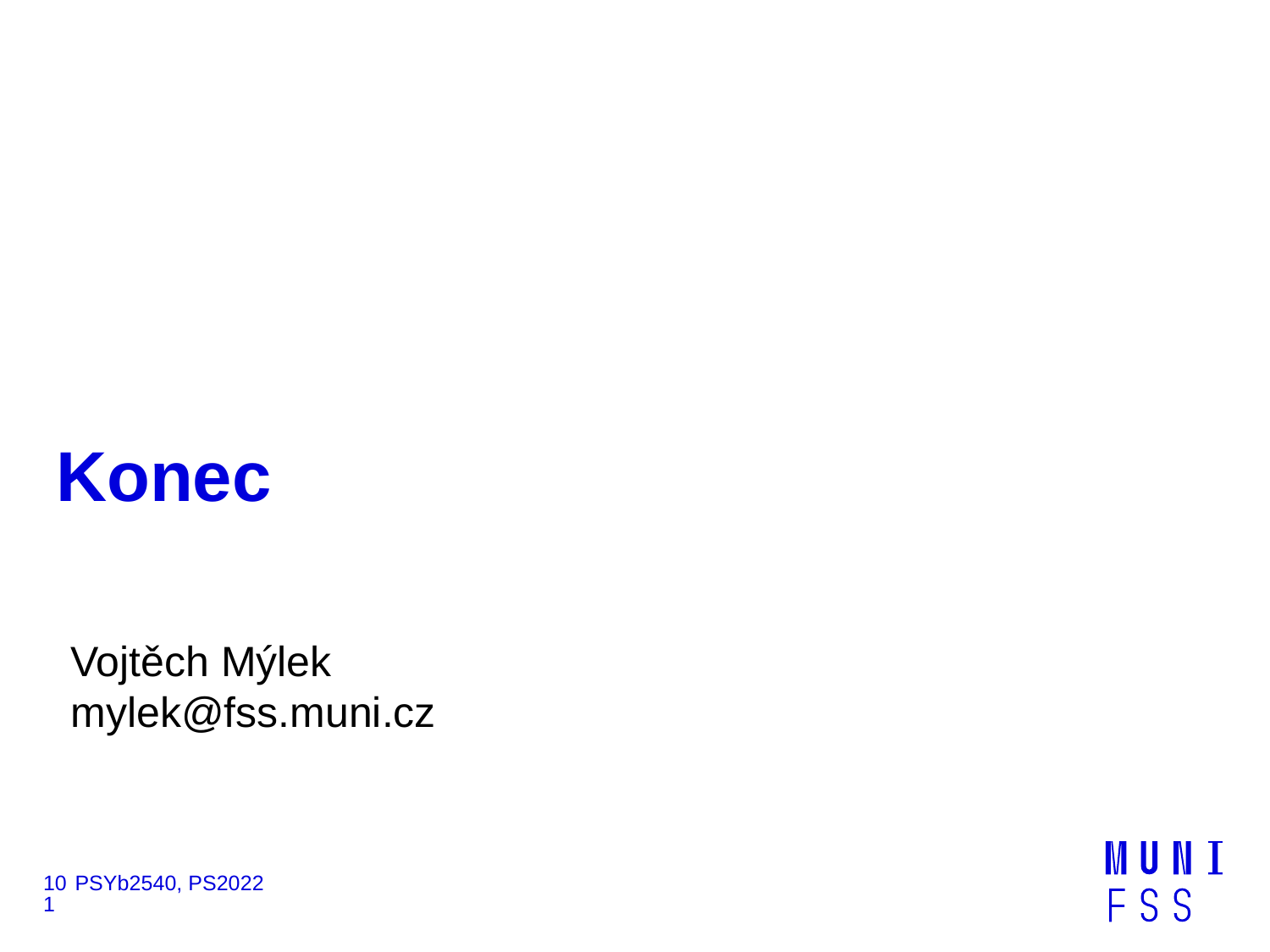

# Konec
Vojtěch Mýlek
mylek@fss.muni.cz
101
PSYb2540, PS2022